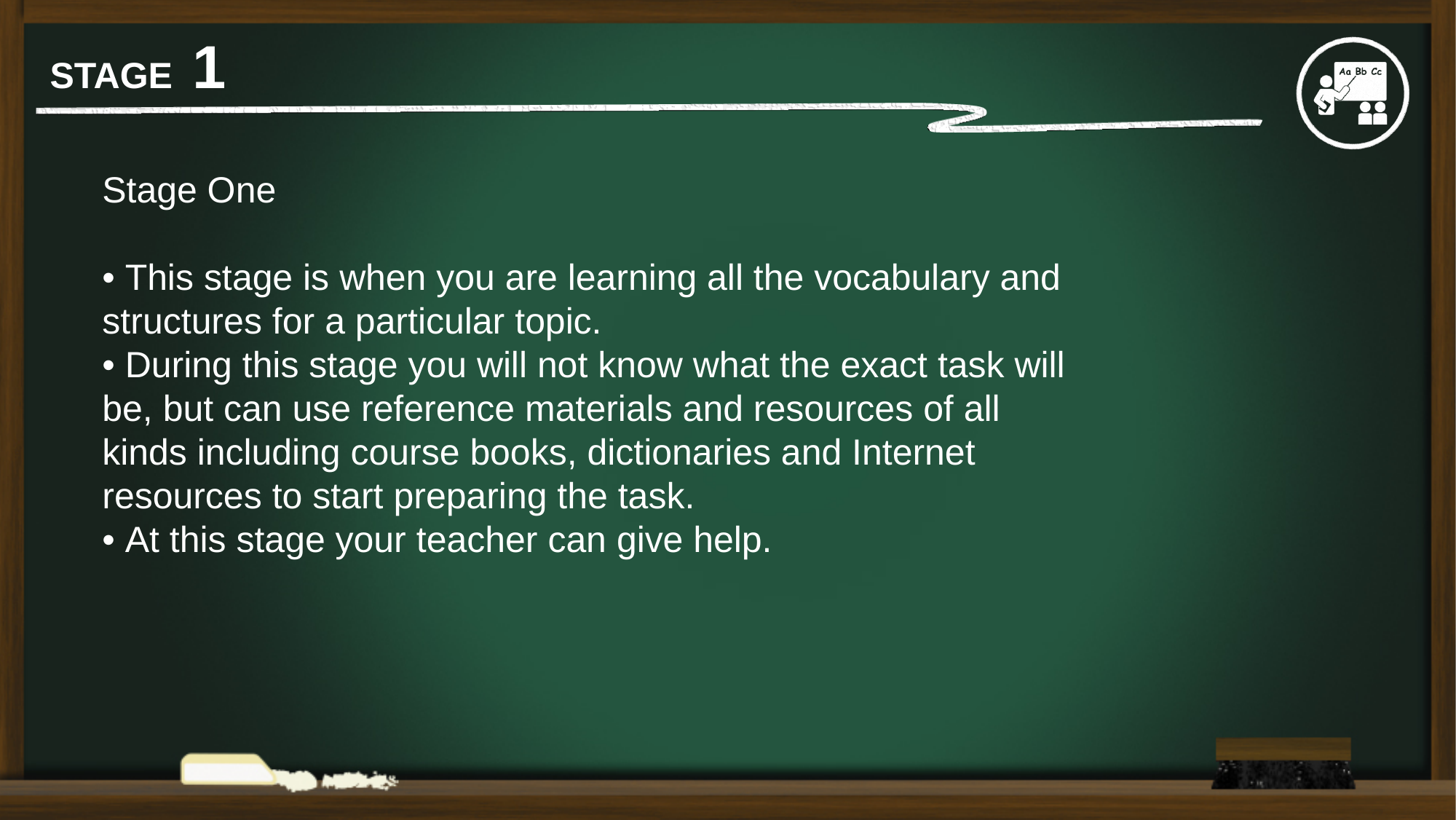

# STAGE  1
Stage One

• This stage is when you are learning all the vocabulary and structures for a particular topic.
• During this stage you will not know what the exact task will be, but can use reference materials and resources of all kinds including course books, dictionaries and Internet resources to start preparing the task.
• At this stage your teacher can give help.